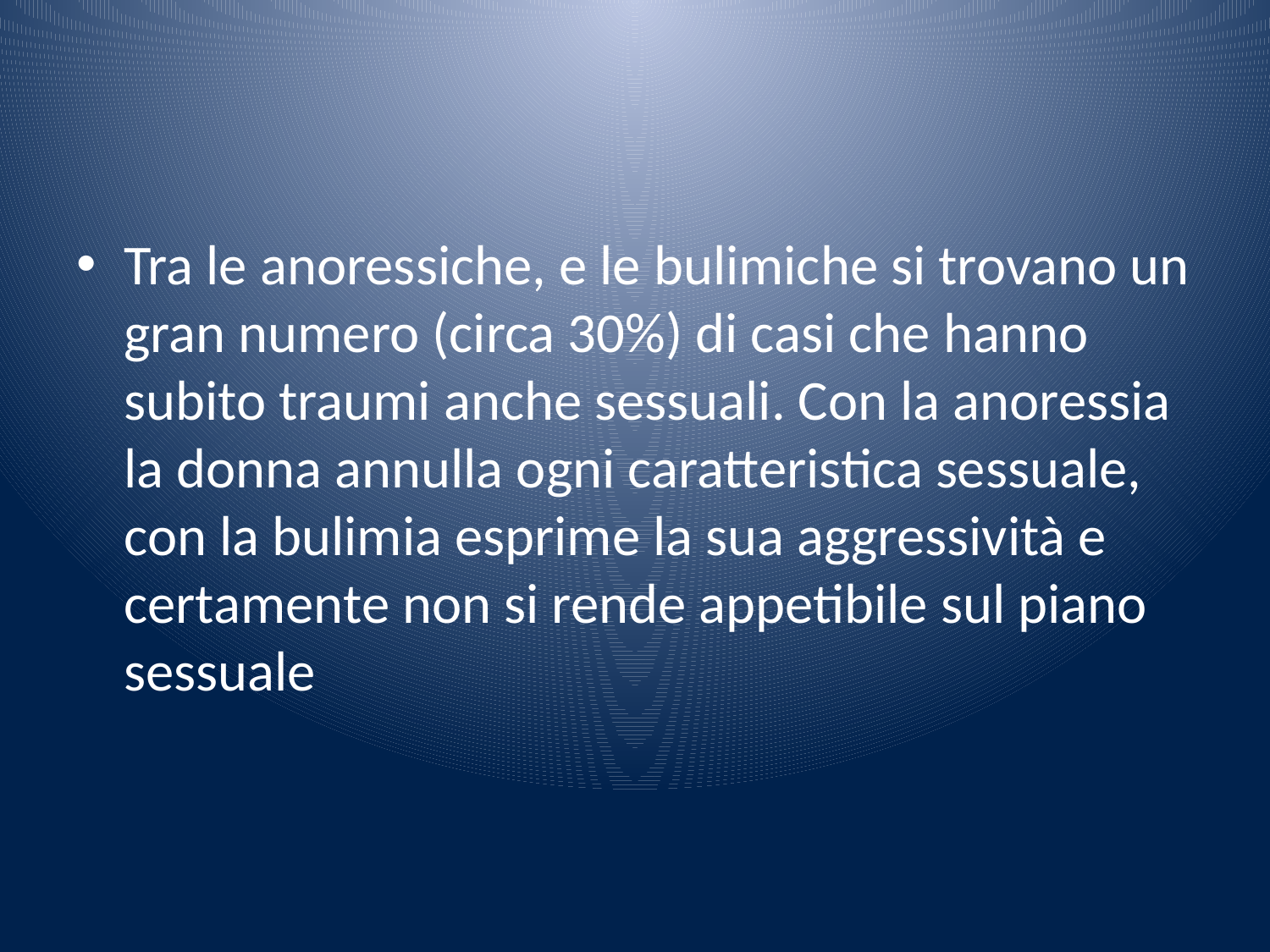

#
Tra le anoressiche, e le bulimiche si trovano un gran numero (circa 30%) di casi che hanno subito traumi anche sessuali. Con la anoressia la donna annulla ogni caratteristica sessuale, con la bulimia esprime la sua aggressività e certamente non si rende appetibile sul piano sessuale